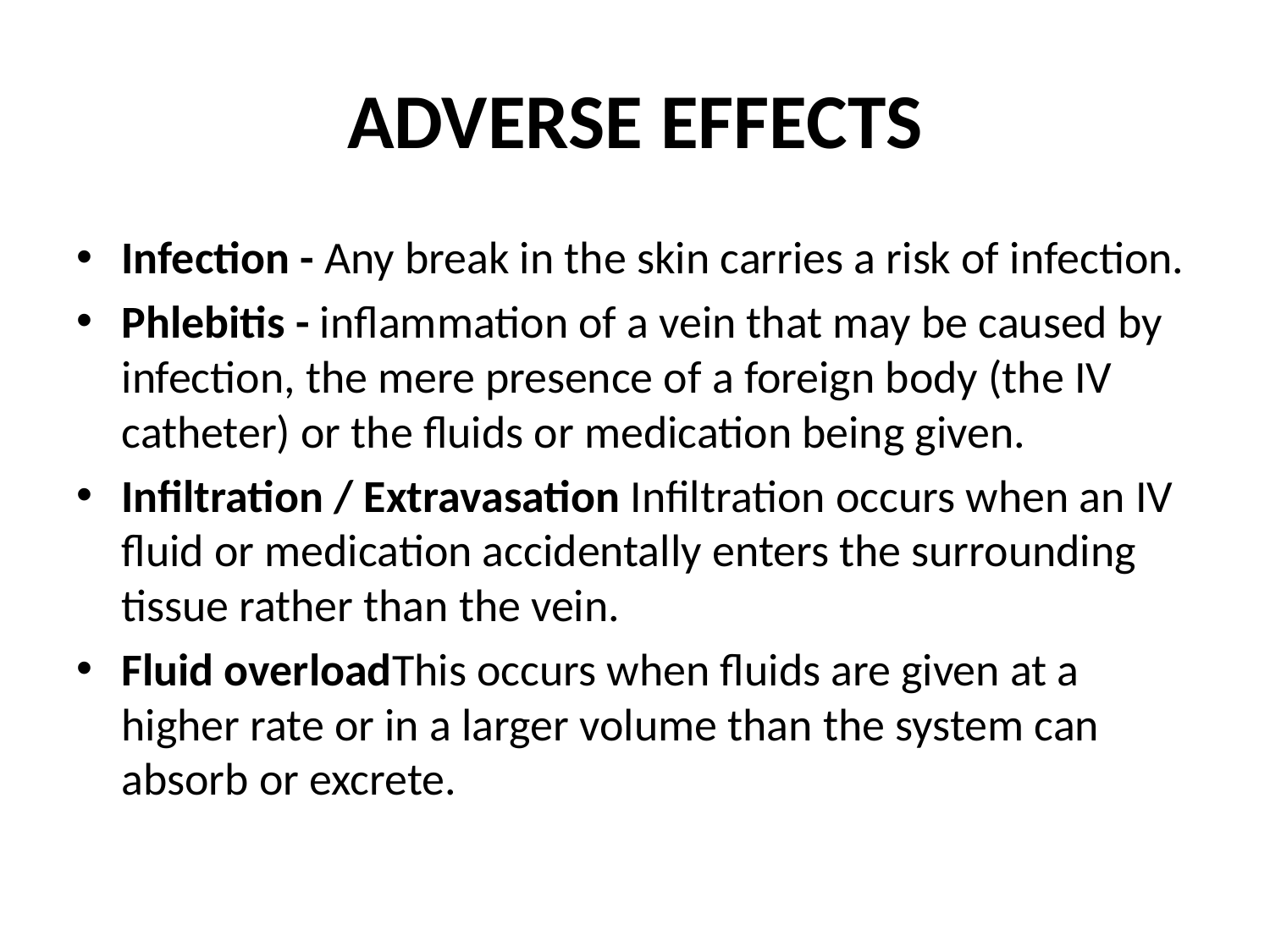

# ADVERSE EFFECTS
Infection - Any break in the skin carries a risk of infection.
Phlebitis - inflammation of a vein that may be caused by infection, the mere presence of a foreign body (the IV catheter) or the fluids or medication being given.
Infiltration / Extravasation Infiltration occurs when an IV fluid or medication accidentally enters the surrounding tissue rather than the vein.
Fluid overloadThis occurs when fluids are given at a higher rate or in a larger volume than the system can absorb or excrete.